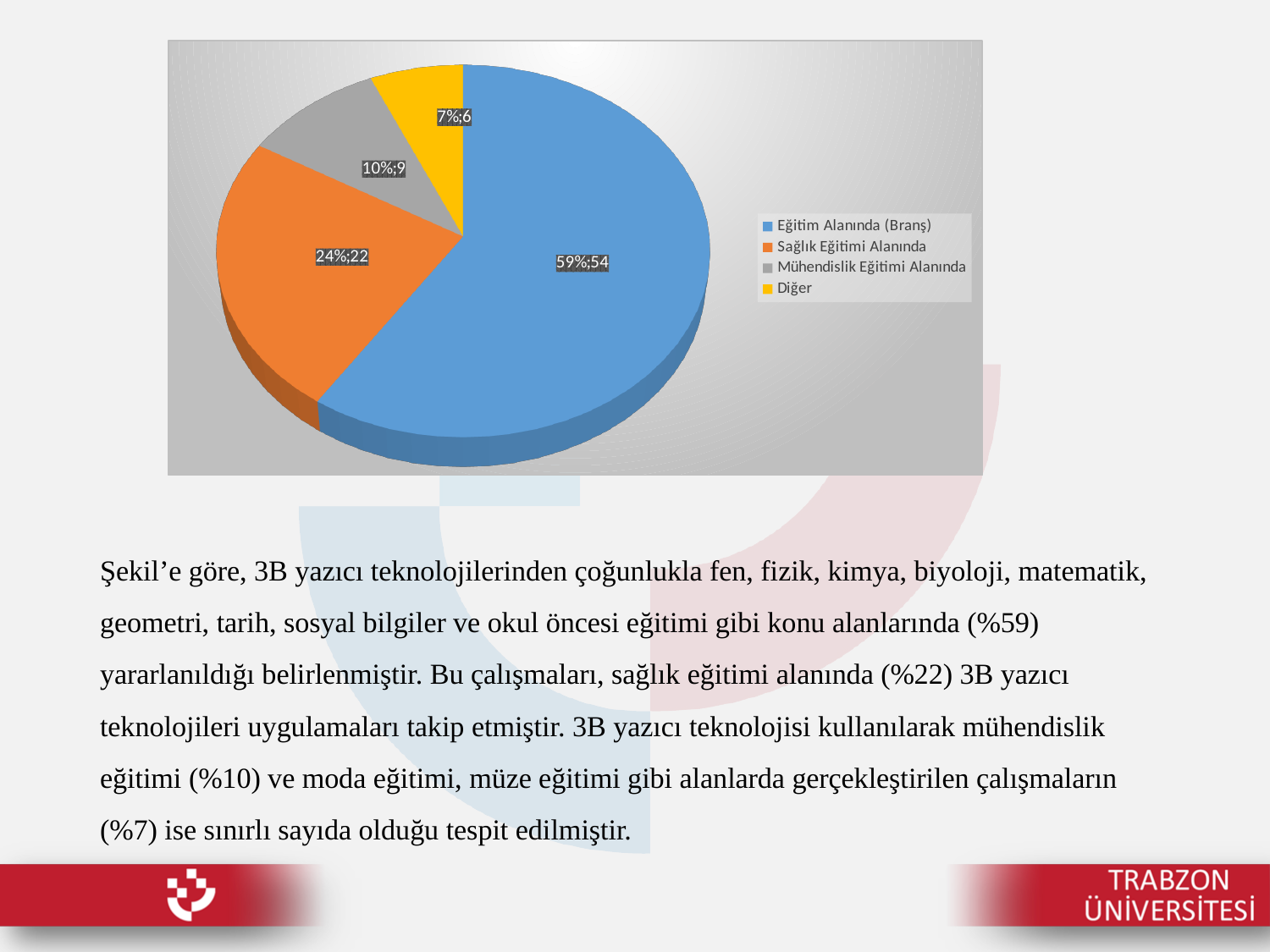

[unsupported chart]

Şekil’e göre, 3B yazıcı teknolojilerinden çoğunlukla fen, fizik, kimya, biyoloji, matematik, geometri, tarih, sosyal bilgiler ve okul öncesi eğitimi gibi konu alanlarında (%59) yararlanıldığı belirlenmiştir. Bu çalışmaları, sağlık eğitimi alanında (%22) 3B yazıcı teknolojileri uygulamaları takip etmiştir. 3B yazıcı teknolojisi kullanılarak mühendislik eğitimi (%10) ve moda eğitimi, müze eğitimi gibi alanlarda gerçekleştirilen çalışmaların (%7) ise sınırlı sayıda olduğu tespit edilmiştir.